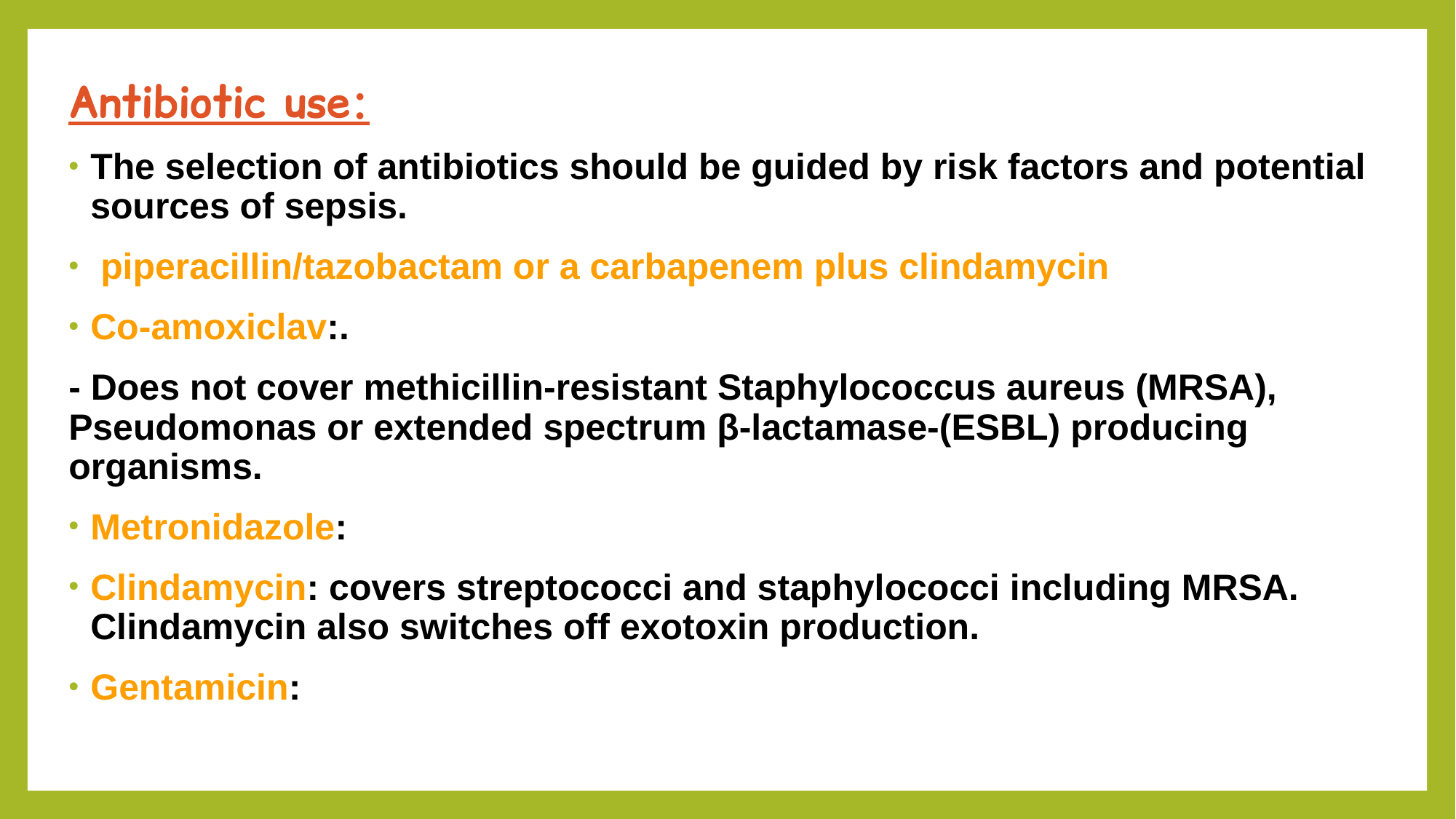

Antibiotic use:
The selection of antibiotics should be guided by risk factors and potential sources of sepsis.
 piperacillin/tazobactam or a carbapenem plus clindamycin
Co-amoxiclav:.
- Does not cover methicillin-resistant Staphylococcus aureus (MRSA), Pseudomonas or extended spectrum β-lactamase-(ESBL) producing organisms.
Metronidazole:
Clindamycin: covers streptococci and staphylococci including MRSA. Clindamycin also switches off exotoxin production.
Gentamicin: